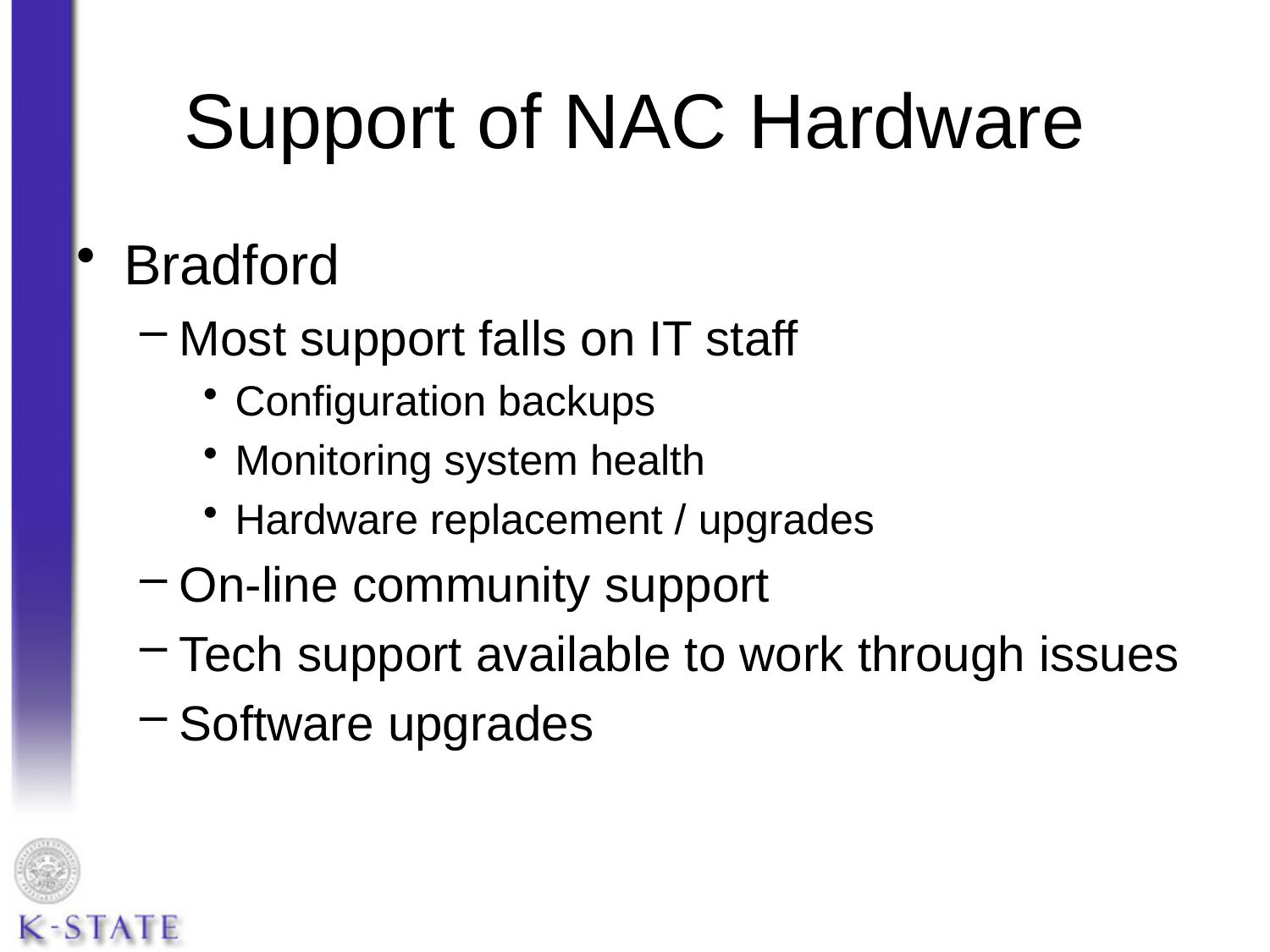

# Support of NAC Hardware
Bradford
Most support falls on IT staff
Configuration backups
Monitoring system health
Hardware replacement / upgrades
On-line community support
Tech support available to work through issues
Software upgrades